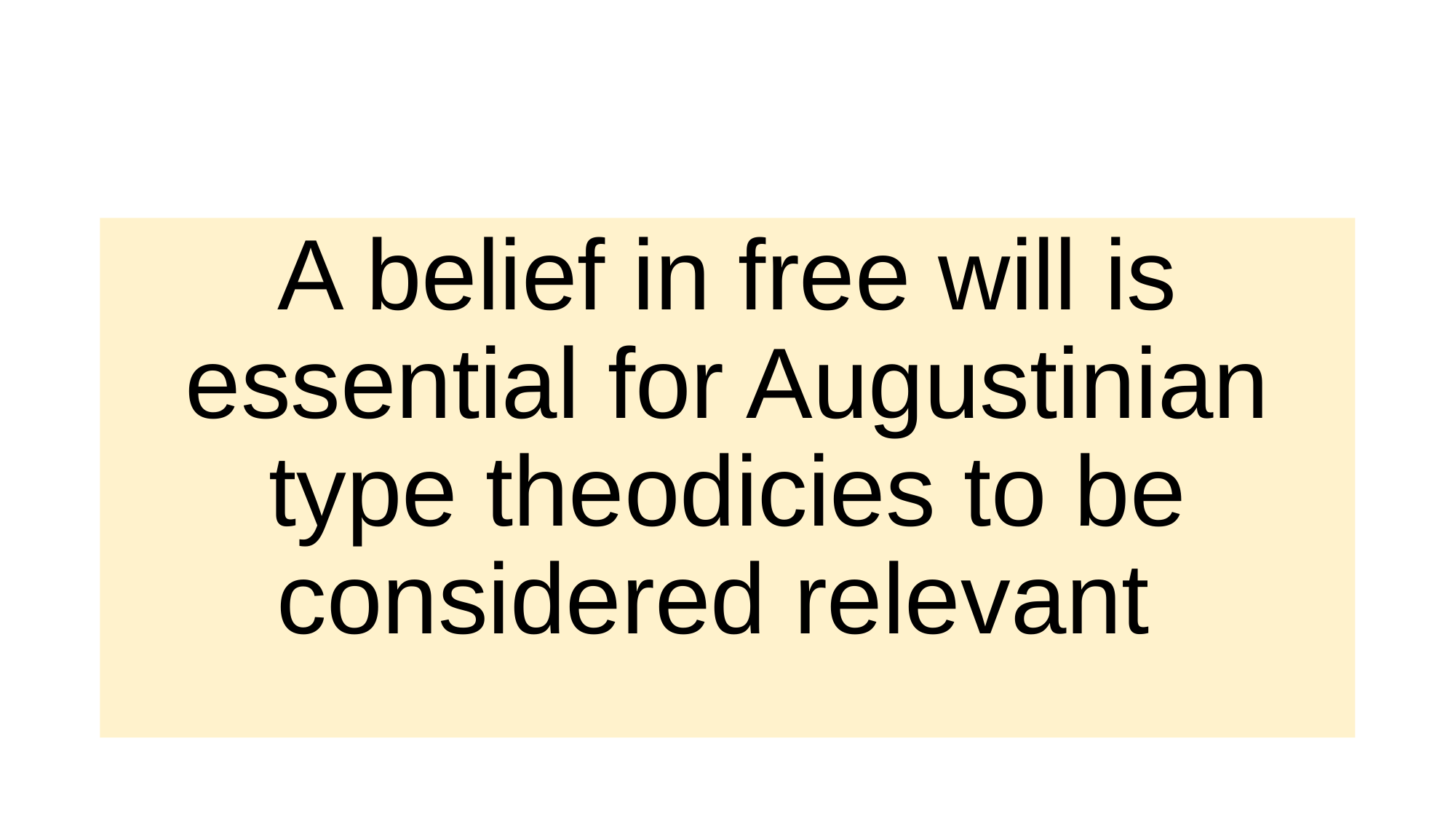

A belief in free will is essential for Augustinian type theodicies to be considered relevant